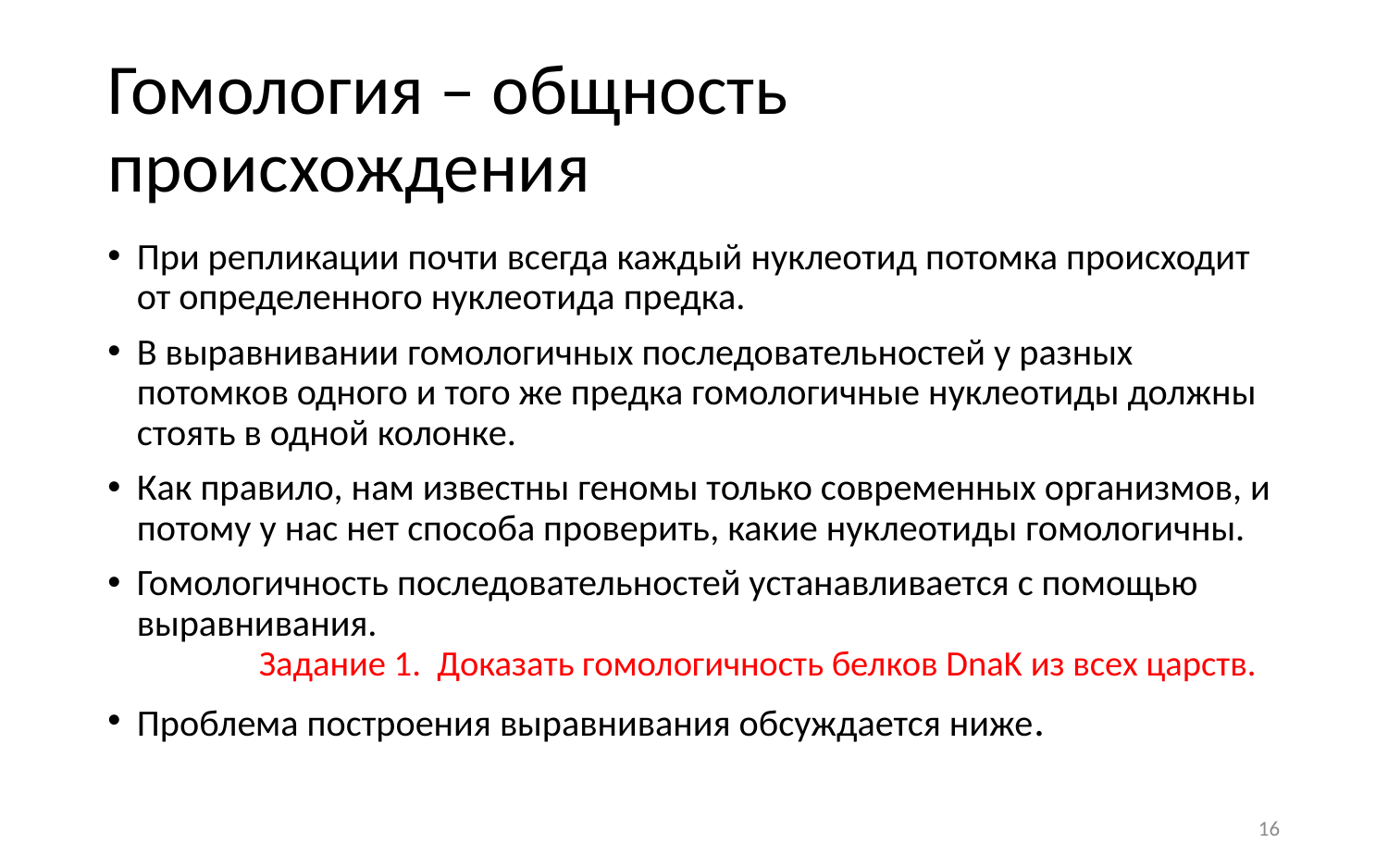

# Гомология – общность происхождения
При репликации почти всегда каждый нуклеотид потомка происходит от определенного нуклеотида предка.
В выравнивании гомологичных последовательностей у разных потомков одного и того же предка гомологичные нуклеотиды должны стоять в одной колонке.
Как правило, нам известны геномы только современных организмов, и потому у нас нет способа проверить, какие нуклеотиды гомологичны.
Гомологичность последовательностей устанавливается с помощью выравнивания.
 	Задание 1.  Доказать гомологичность белков DnaK из всех царств.
Проблема построения выравнивания обсуждается ниже.
16